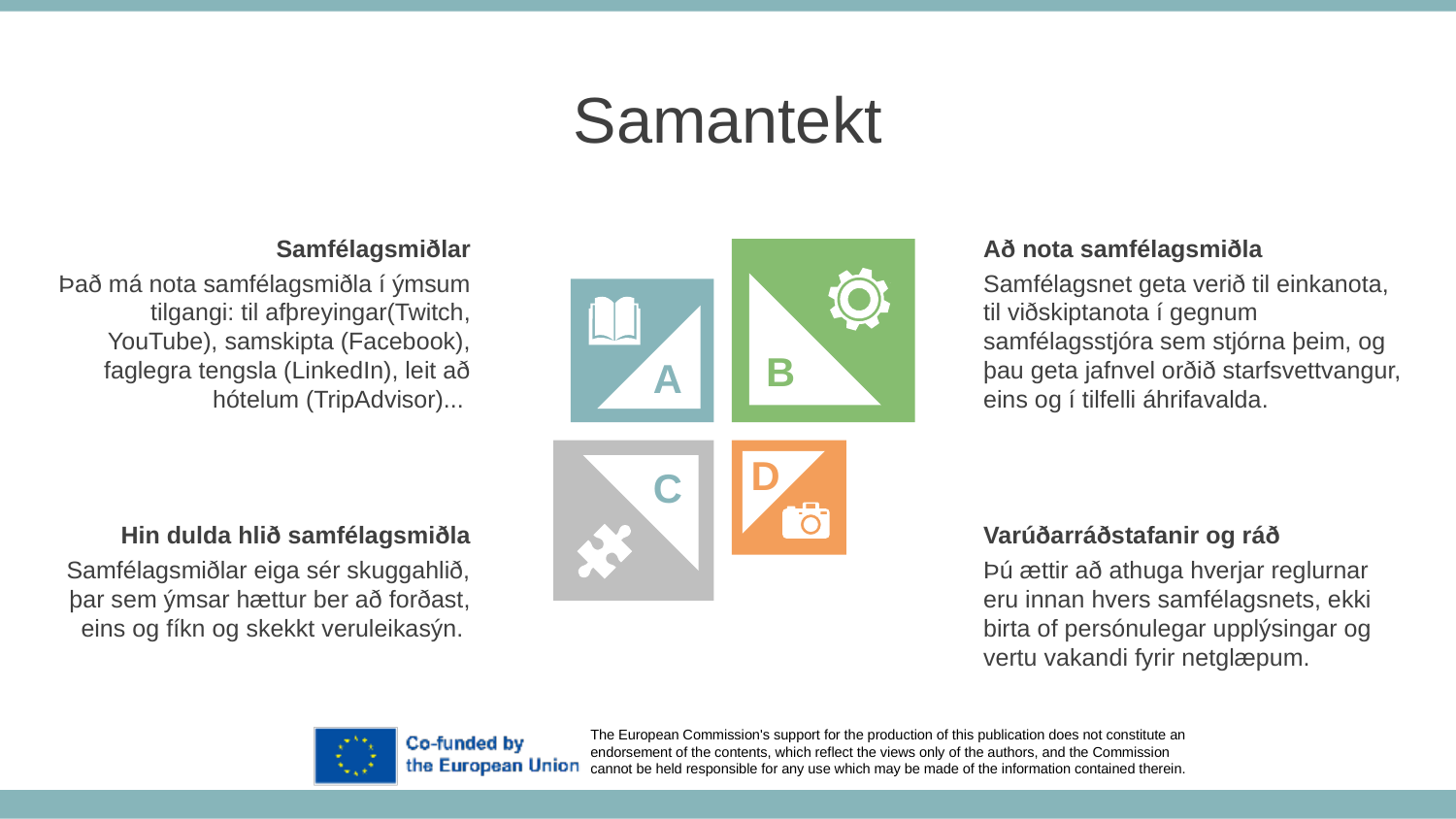

Samantekt
Samfélagsmiðlar
Það má nota samfélagsmiðla í ýmsum tilgangi: til afþreyingar(Twitch, YouTube), samskipta (Facebook), faglegra tengsla (LinkedIn), leit að hótelum (TripAdvisor)...
Að nota samfélagsmiðla
Samfélagsnet geta verið til einkanota, til viðskiptanota í gegnum samfélagsstjóra sem stjórna þeim, og þau geta jafnvel orðið starfsvettvangur, eins og í tilfelli áhrifavalda.

B
A

D
C

Hin dulda hlið samfélagsmiðla
Samfélagsmiðlar eiga sér skuggahlið, þar sem ýmsar hættur ber að forðast, eins og fíkn og skekkt veruleikasýn.
Varúðarráðstafanir og ráð
Þú ættir að athuga hverjar reglurnar eru innan hvers samfélagsnets, ekki birta of persónulegar upplýsingar og vertu vakandi fyrir netglæpum.